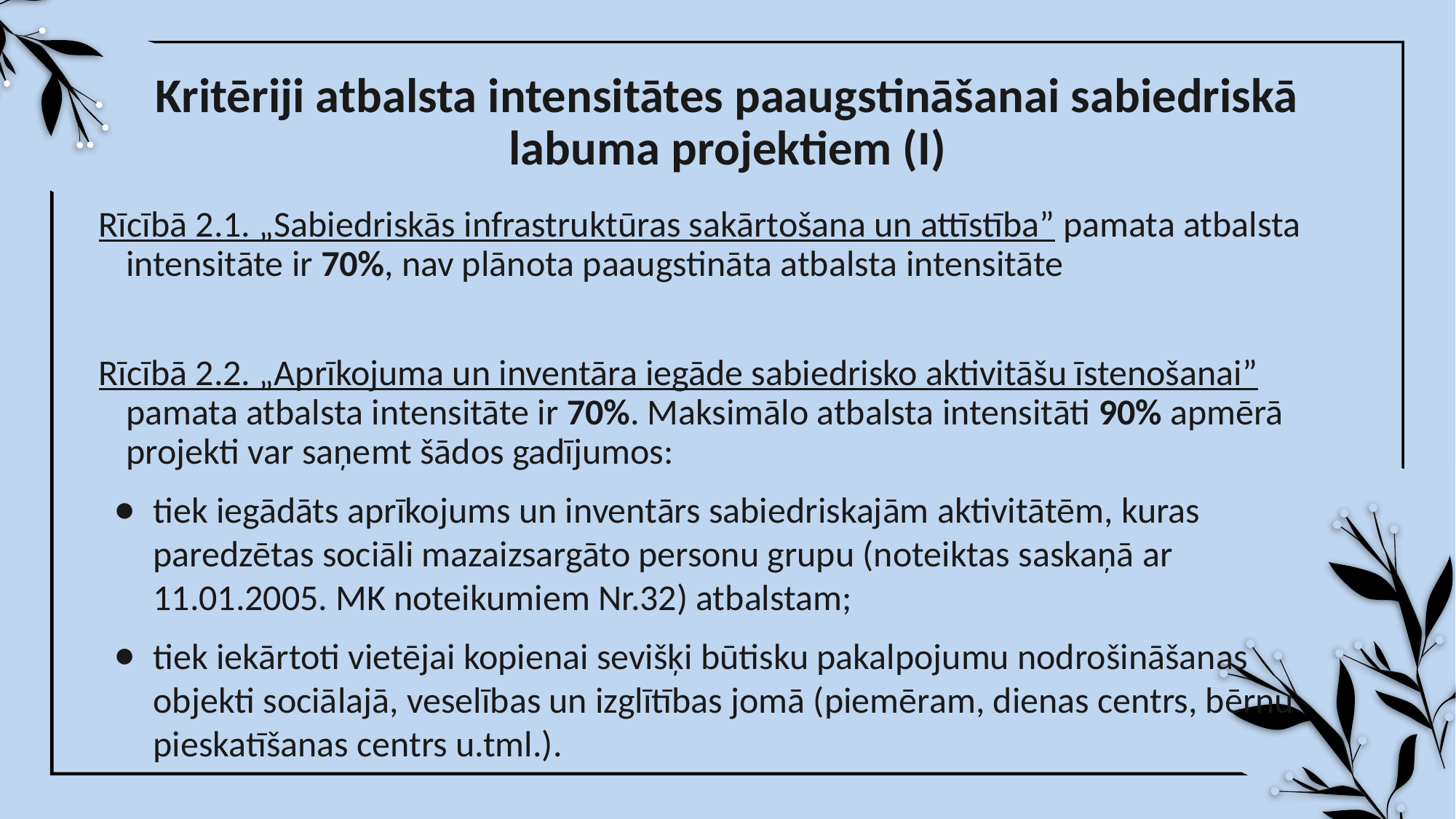

# Kritēriji atbalsta intensitātes paaugstināšanai sabiedriskā labuma projektiem (I)
Rīcībā 2.1. „Sabiedriskās infrastruktūras sakārtošana un attīstība” pamata atbalsta intensitāte ir 70%, nav plānota paaugstināta atbalsta intensitāte

Rīcībā 2.2. „Aprīkojuma un inventāra iegāde sabiedrisko aktivitāšu īstenošanai” pamata atbalsta intensitāte ir 70%. Maksimālo atbalsta intensitāti 90% apmērā projekti var saņemt šādos gadījumos:
tiek iegādāts aprīkojums un inventārs sabiedriskajām aktivitātēm, kuras paredzētas sociāli mazaizsargāto personu grupu (noteiktas saskaņā ar 11.01.2005. MK noteikumiem Nr.32) atbalstam;
tiek iekārtoti vietējai kopienai sevišķi būtisku pakalpojumu nodrošināšanas objekti sociālajā, veselības un izglītības jomā (piemēram, dienas centrs, bērnu pieskatīšanas centrs u.tml.).